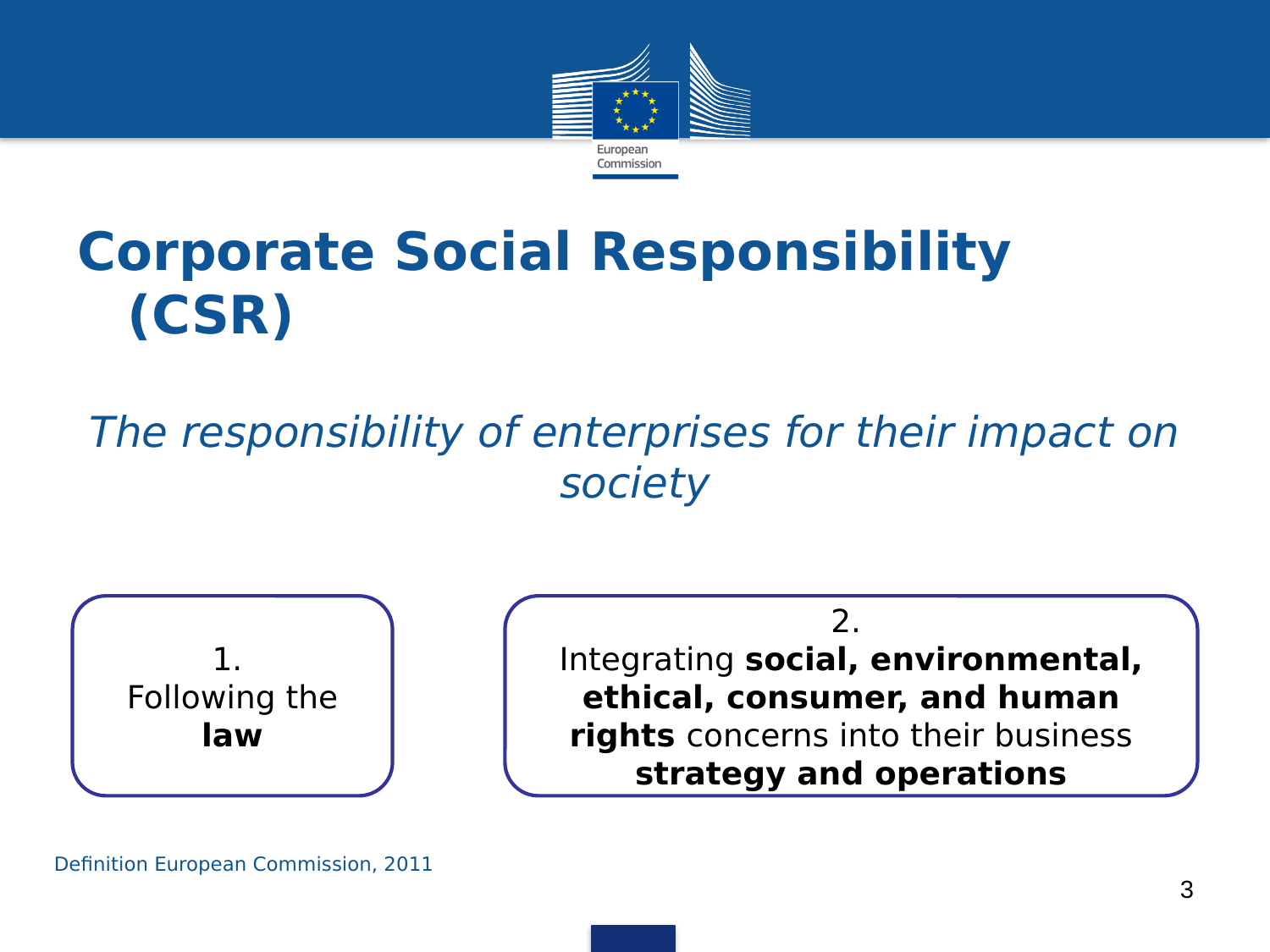

# Corporate Social Responsibility (CSR)
The responsibility of enterprises for their impact on society

1.
Following the law
2.
Integrating social, environmental, ethical, consumer, and human rights concerns into their business strategy and operations
Definition European Commission, 2011
3